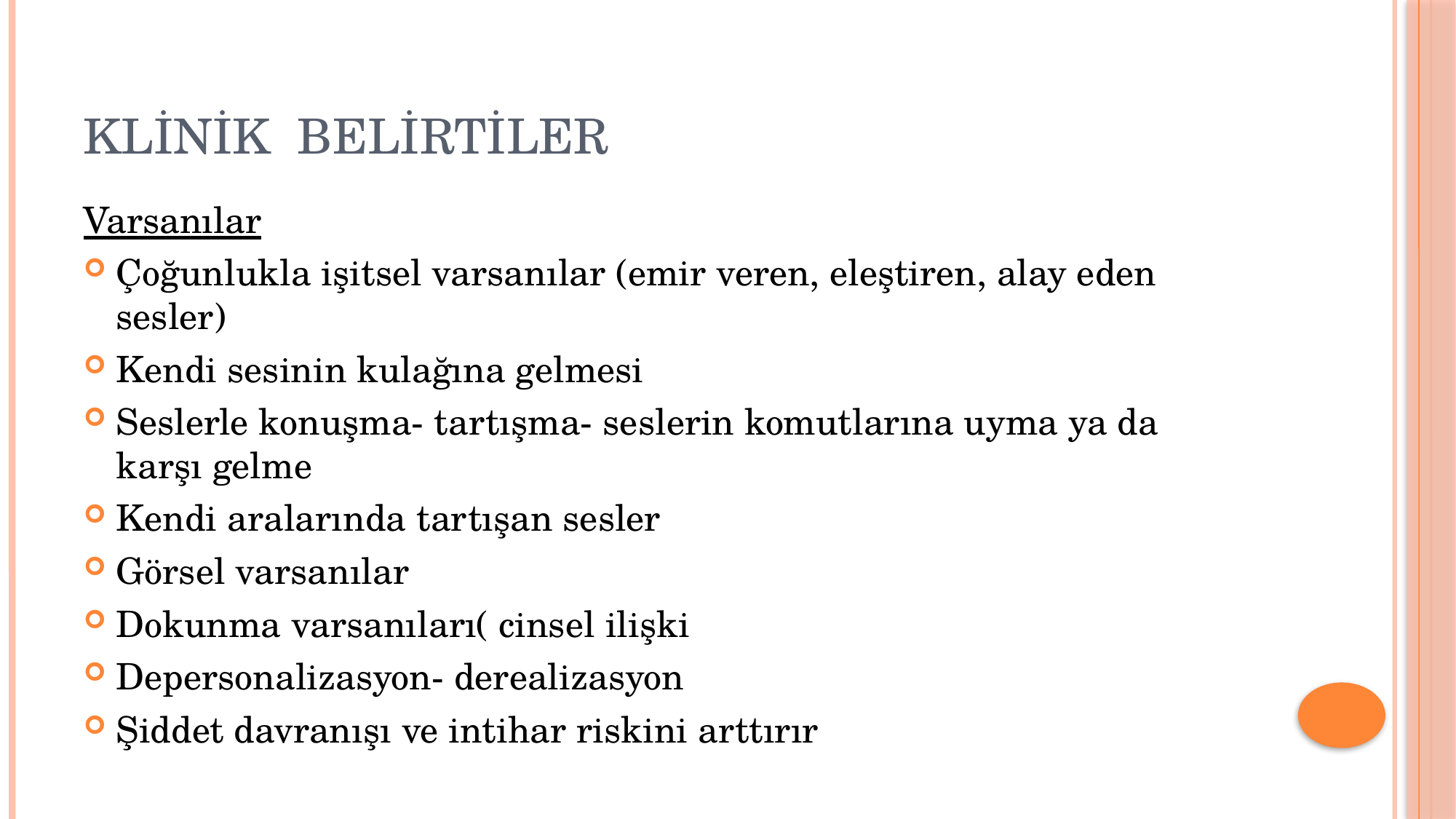

# KLİNİK  BELİRTİLER
Varsanılar
Çoğunlukla işitsel varsanılar (emir veren, eleştiren, alay eden sesler)
Kendi sesinin kulağına gelmesi
Seslerle konuşma- tartışma- seslerin komutlarına uyma ya da karşı gelme
Kendi aralarında tartışan sesler
Görsel varsanılar
Dokunma varsanıları( cinsel ilişki
Depersonalizasyon- derealizasyon
Şiddet davranışı ve intihar riskini arttırır